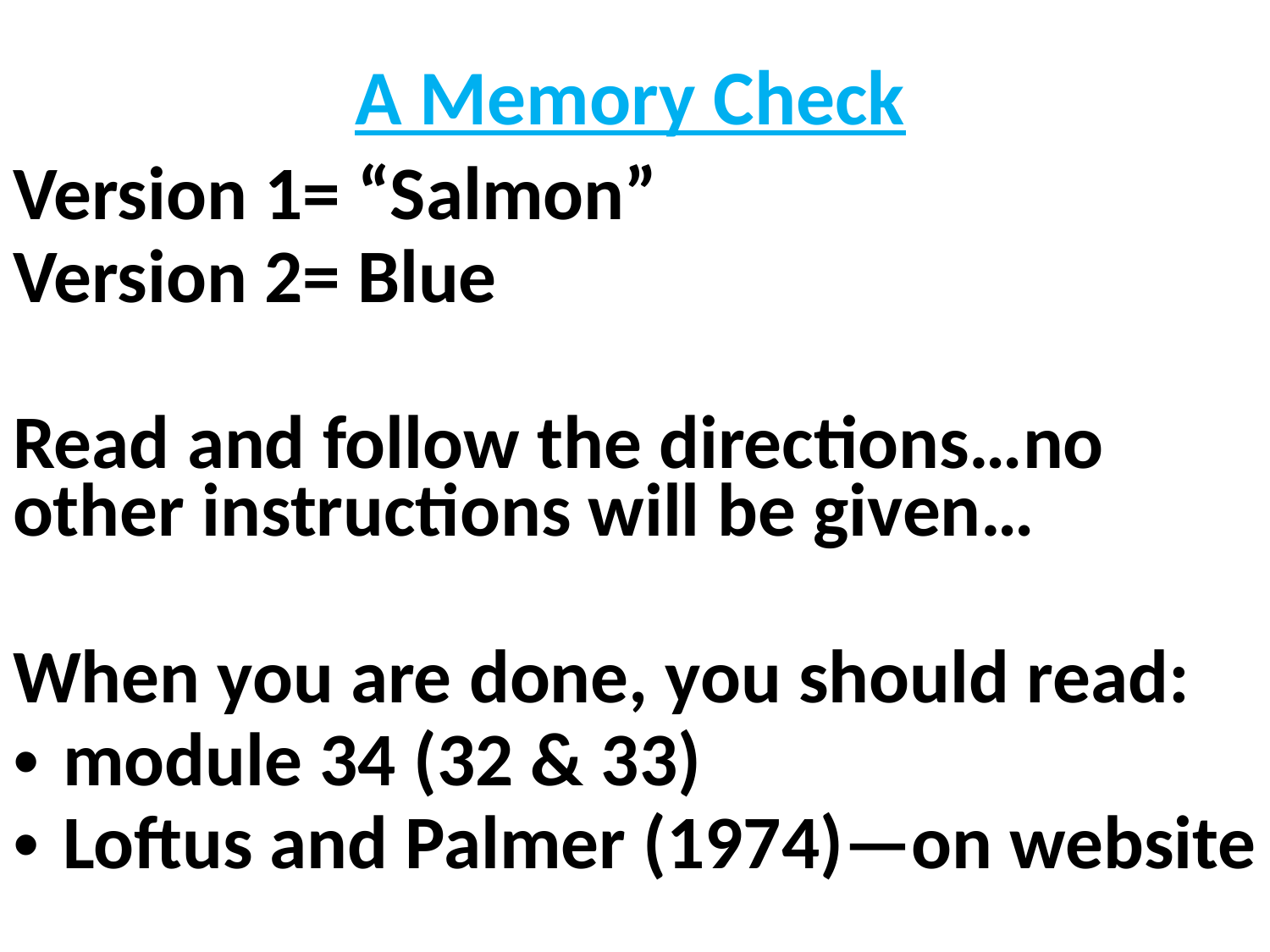

A Memory Check
Version 1= “Salmon”
Version 2= Blue

Read and follow the directions…no other instructions will be given…

When you are done, you should read:
module 34 (32 & 33)
Loftus and Palmer (1974)—on website